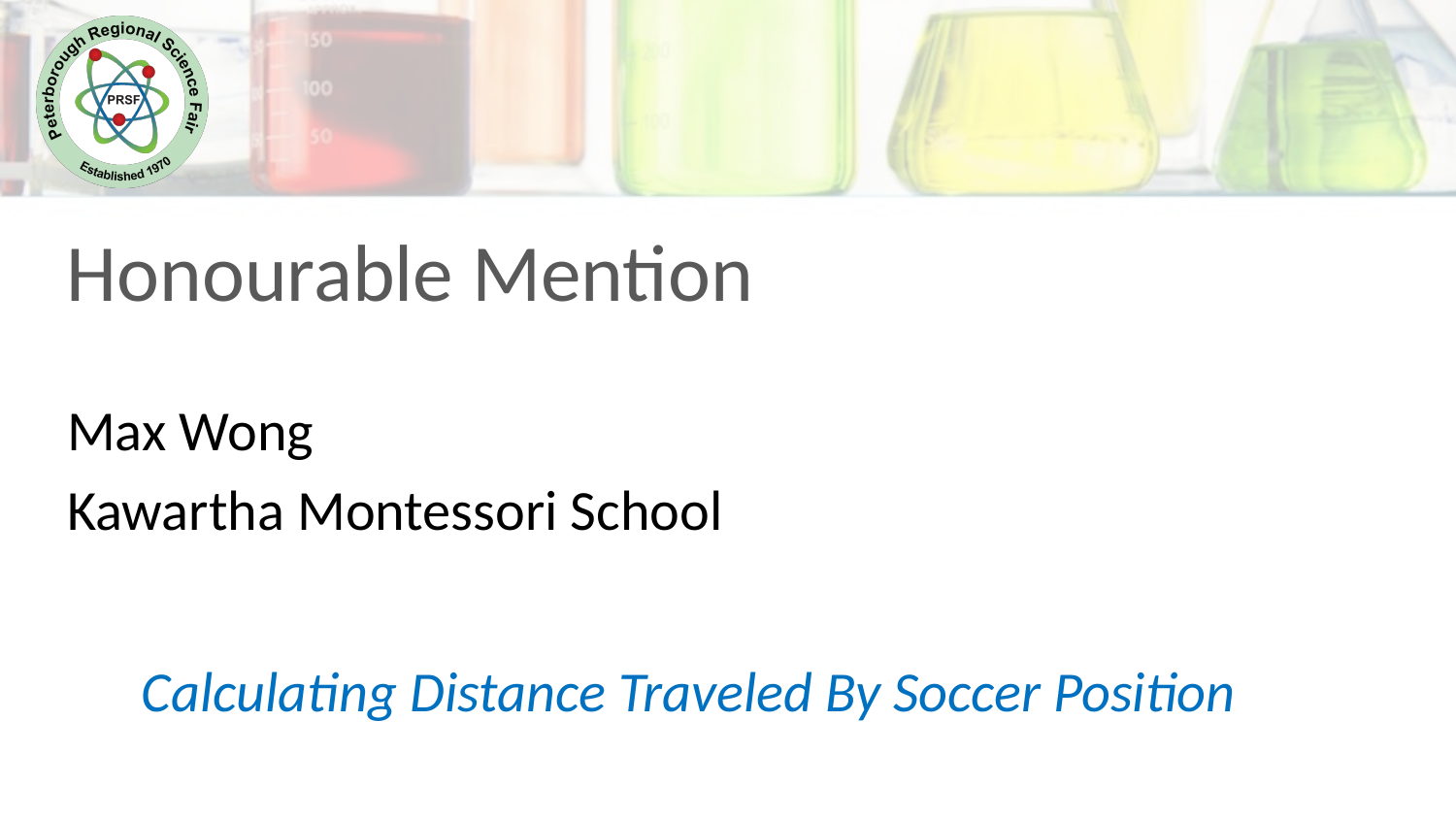

Honourable Mention

Max Wong
Kawartha Montessori School
Calculating Distance Traveled By Soccer Position